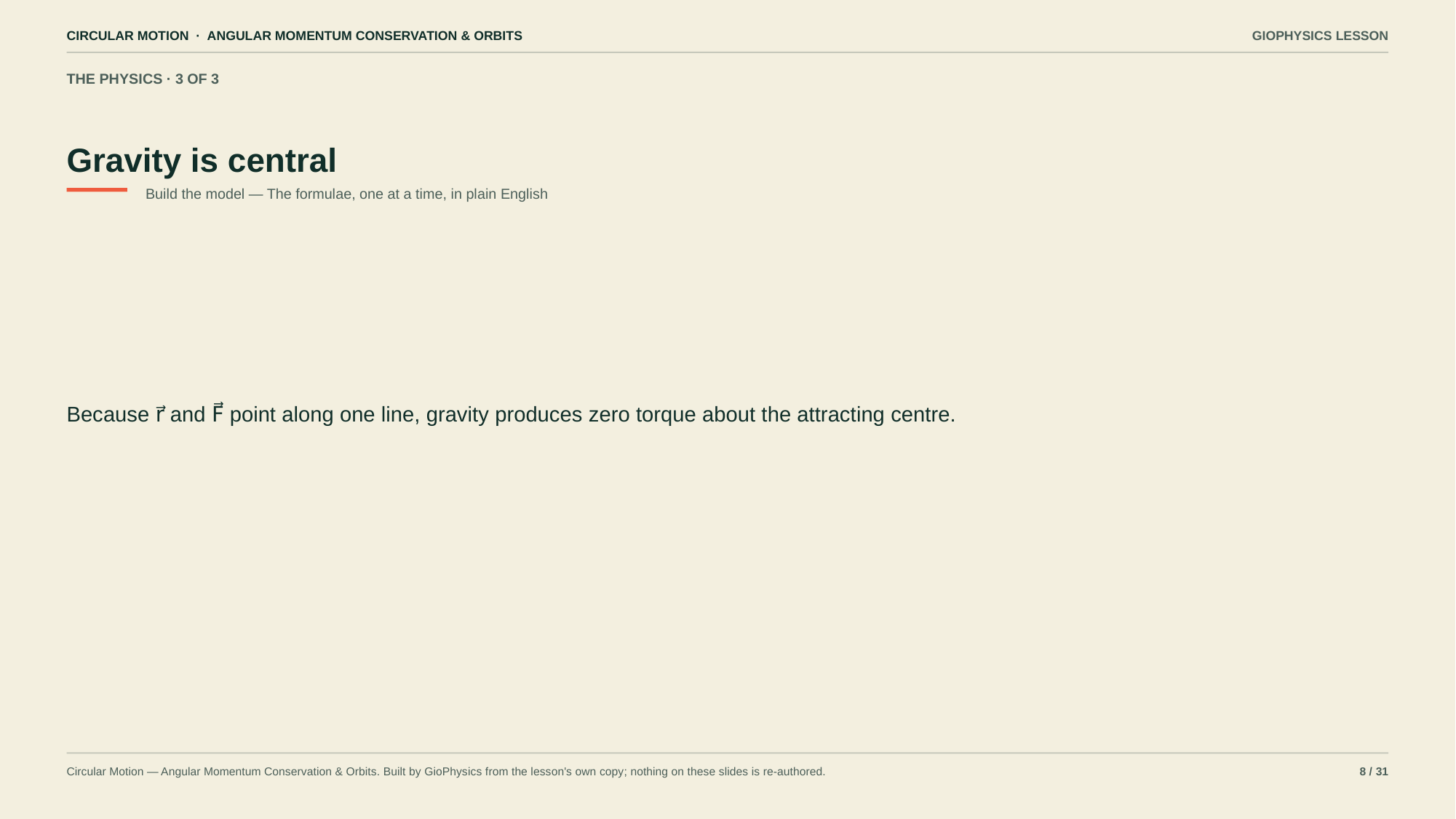

CIRCULAR MOTION  ·  ANGULAR MOMENTUM CONSERVATION & ORBITS
GIOPHYSICS LESSON

THE PHYSICS · 3 OF 3
Gravity is central
Build the model — The formulae, one at a time, in plain English

Because r⃗ and F⃗ point along one line, gravity produces zero torque about the attracting centre.

Circular Motion — Angular Momentum Conservation & Orbits. Built by GioPhysics from the lesson's own copy; nothing on these slides is re-authored.
8 / 31